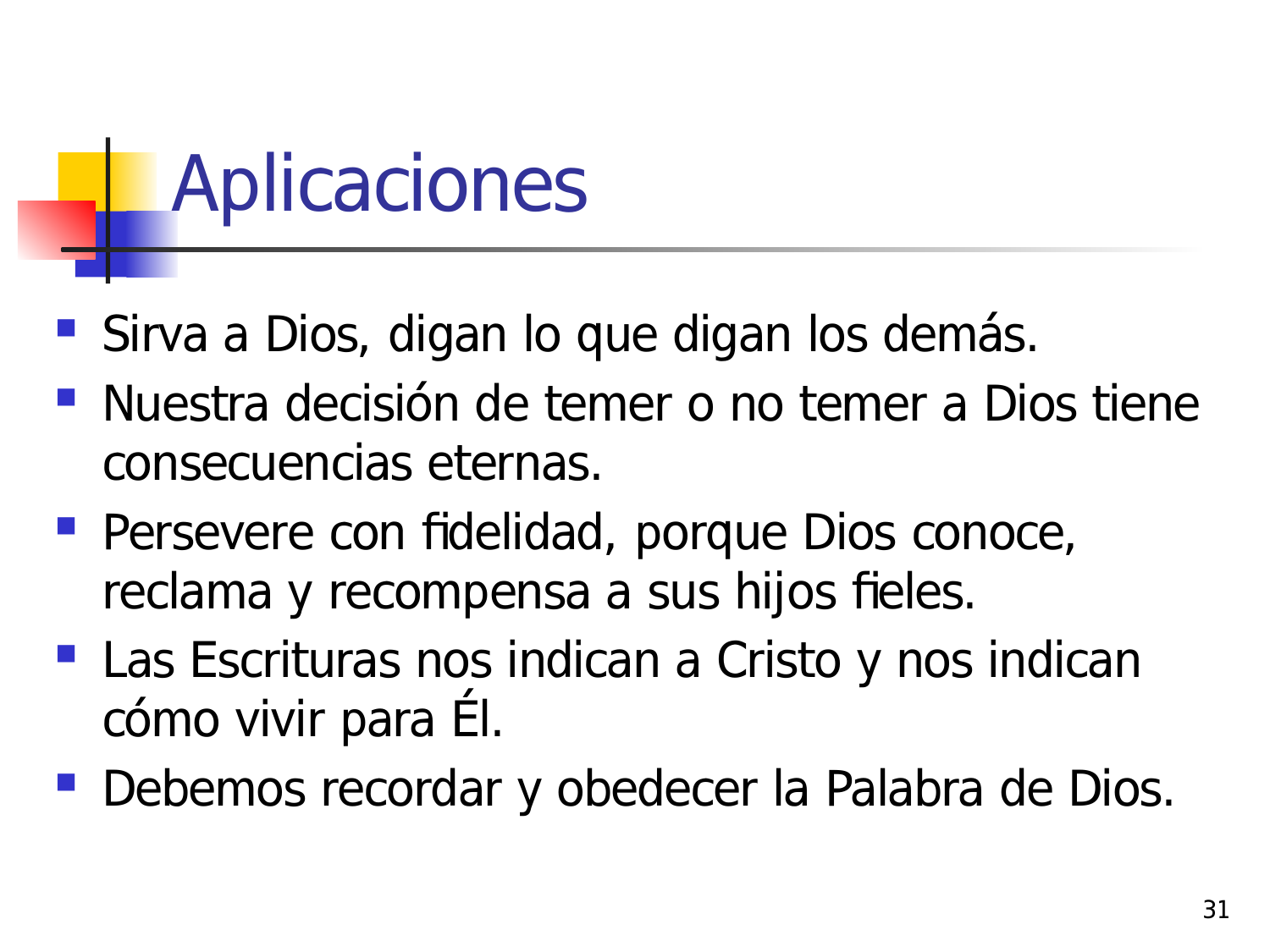

# Aplicaciones
Sirva a Dios, digan lo que digan los demás.
Nuestra decisión de temer o no temer a Dios tiene consecuencias eternas.
Persevere con fidelidad, porque Dios conoce, reclama y recompensa a sus hijos fieles.
Las Escrituras nos indican a Cristo y nos indican cómo vivir para Él.
Debemos recordar y obedecer la Palabra de Dios.
31